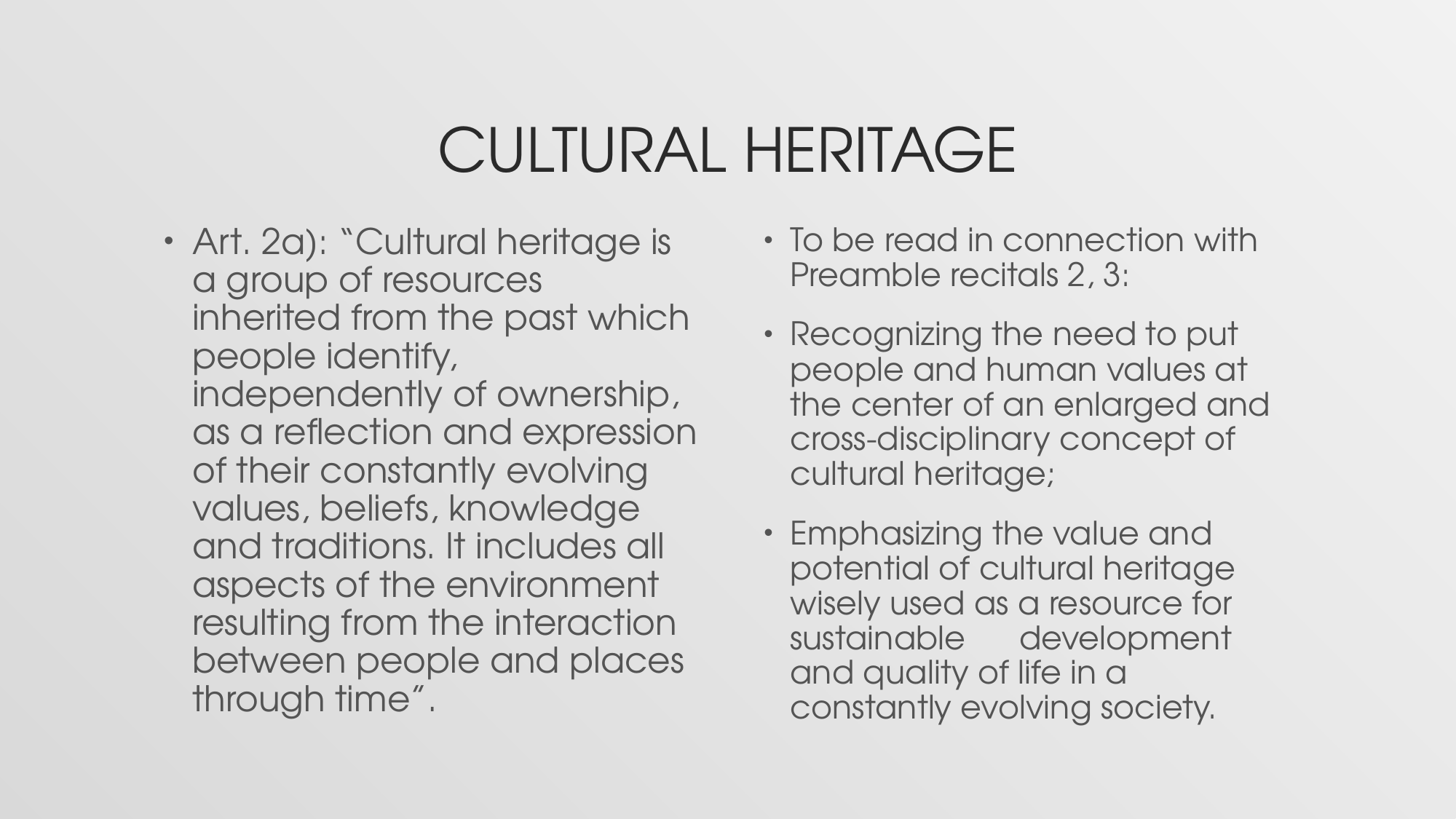

# Cultural Heritage
Art. 2a): “Cultural heritage is a group of resources inherited from the past which people identify, independently of ownership, as a reflection and expression of their constantly evolving values, beliefs, knowledge and traditions. It includes all aspects of the environment resulting from the interaction between people and places through time”.

To be read in connection with Preamble recitals 2, 3:
Recognizing the need to put people and human values at the center of an enlarged and cross-disciplinary concept of cultural heritage;
Emphasizing the value and potential of cultural heritage wisely used as a resource for sustainable      development and quality of life in a constantly evolving society.